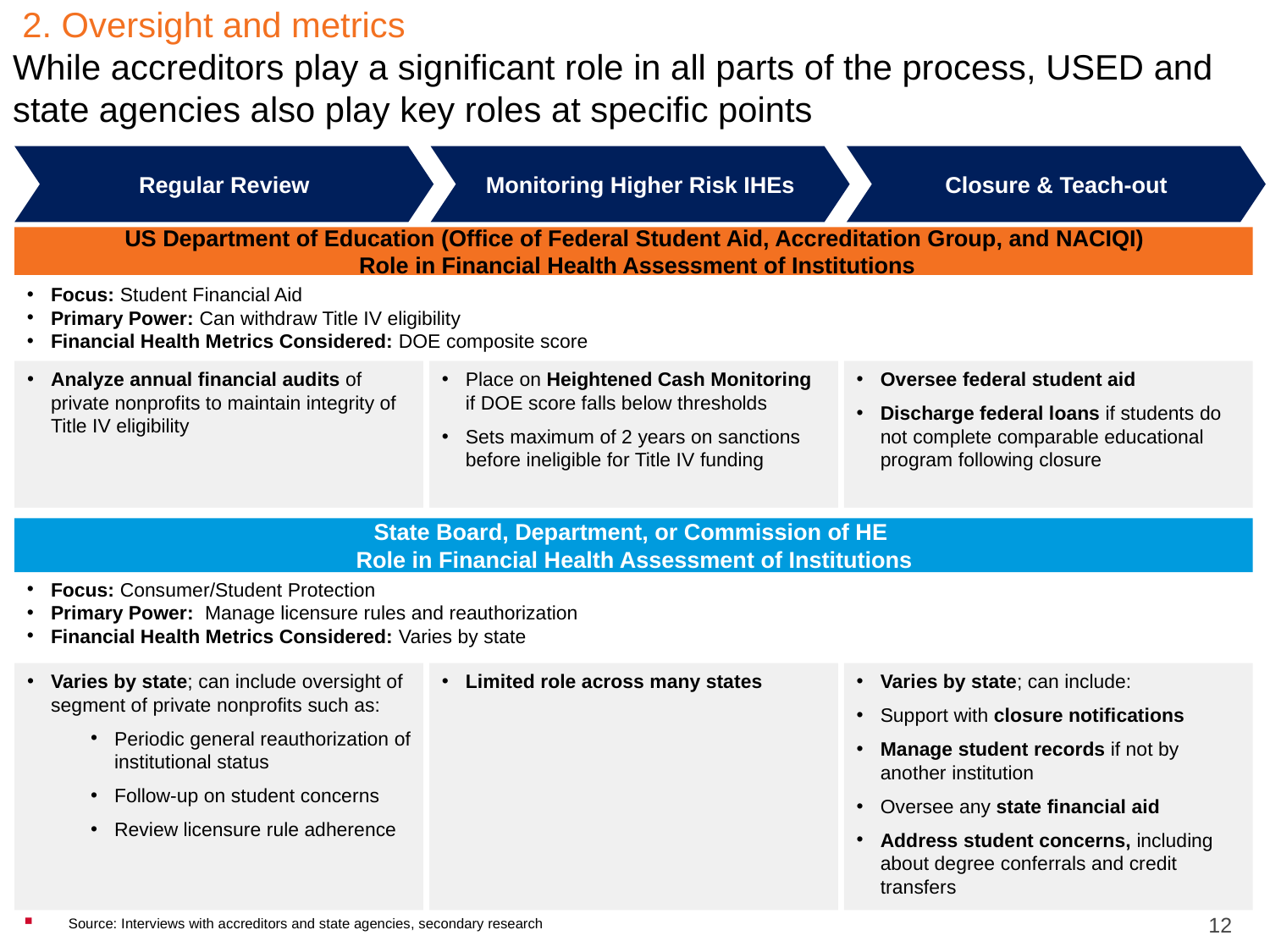

2. Oversight and metrics
While accreditors play a significant role in all parts of the process, USED and state agencies also play key roles at specific points
Regular Review
Monitoring Higher Risk IHEs
Closure & Teach-out
US Department of Education (Office of Federal Student Aid, Accreditation Group, and NACIQI)
 Role in Financial Health Assessment of Institutions
Focus: Student Financial Aid
Primary Power: Can withdraw Title IV eligibility
Financial Health Metrics Considered: DOE composite score
Oversee federal student aid
Discharge federal loans if students do not complete comparable educational program following closure
Place on Heightened Cash Monitoring if DOE score falls below thresholds
Sets maximum of 2 years on sanctions before ineligible for Title IV funding
Analyze annual financial audits of private nonprofits to maintain integrity of Title IV eligibility

State Board, Department, or Commission of HE
Role in Financial Health Assessment of Institutions
Focus: Consumer/Student Protection
Primary Power:  Manage licensure rules and reauthorization
Financial Health Metrics Considered: Varies by state
Varies by state; can include oversight of segment of private nonprofits such as:
Periodic general reauthorization of institutional status
Follow-up on student concerns
Review licensure rule adherence

Limited role across many states
Varies by state; can include:
Support with closure notifications
Manage student records if not by another institution
Oversee any state financial aid
Address student concerns, including about degree conferrals and credit  transfers

Source: Interviews with accreditors and state agencies, secondary research